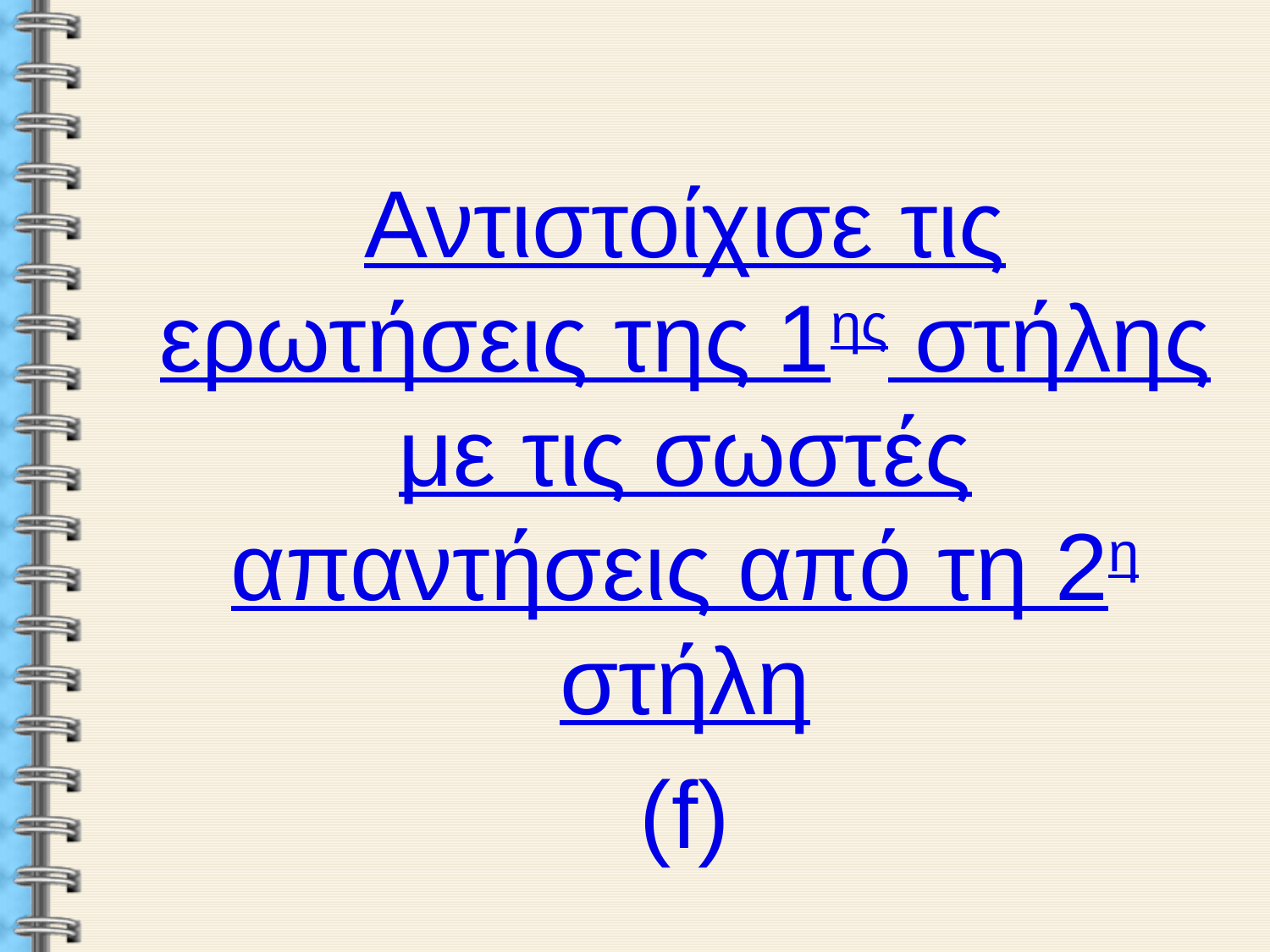

Αντιστοίχισε τις ερωτήσεις της 1ης στήλης με τις σωστές απαντήσεις από τη 2η στήλη
(f)